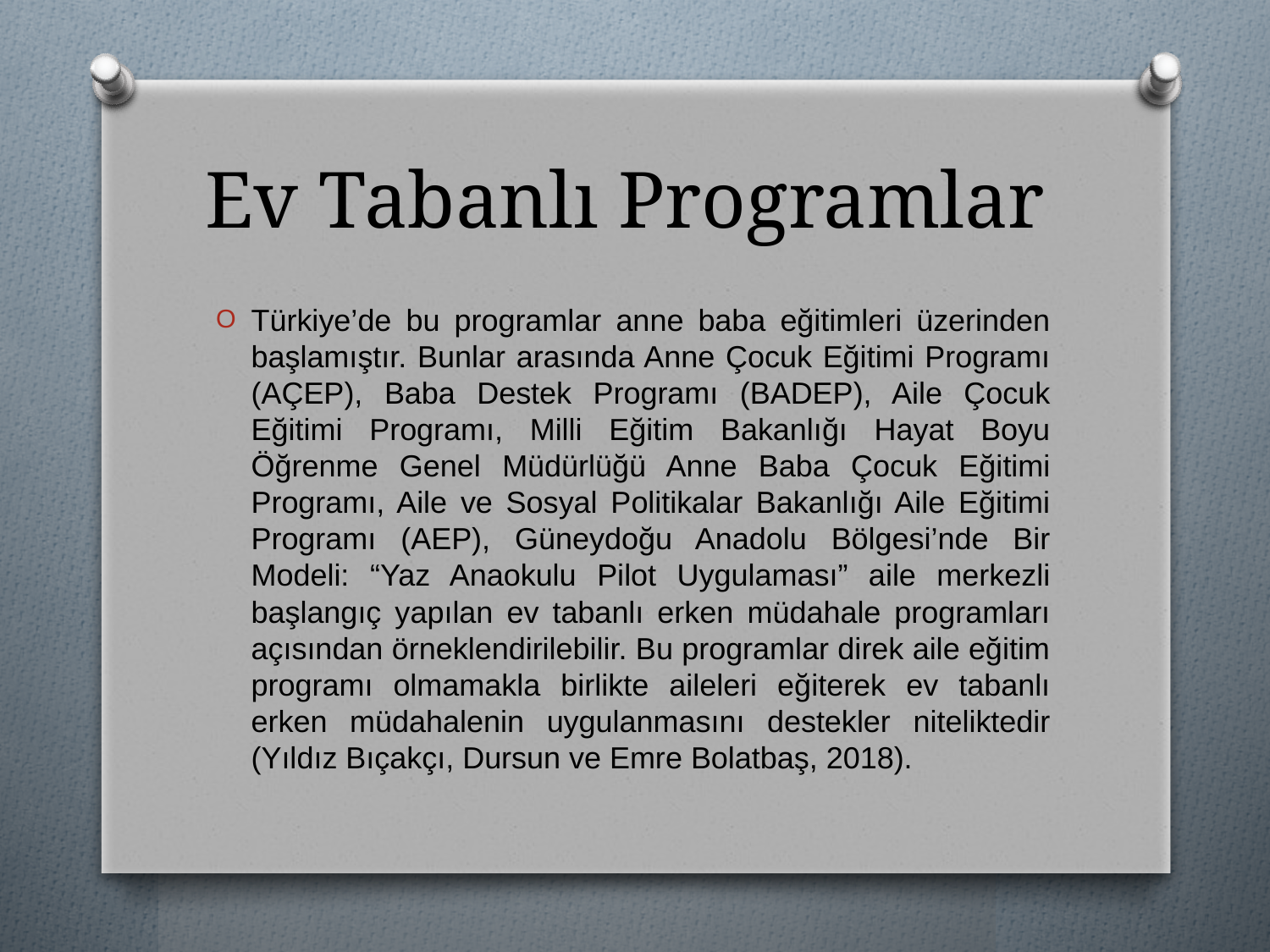

# Ev Tabanlı Programlar
Türkiye’de bu programlar anne baba eğitimleri üzerinden başlamıştır. Bunlar arasında Anne Çocuk Eğitimi Programı (AÇEP), Baba Destek Programı (BADEP), Aile Çocuk Eğitimi Programı, Milli Eğitim Bakanlığı Hayat Boyu Öğrenme Genel Müdürlüğü Anne Baba Çocuk Eğitimi Programı, Aile ve Sosyal Politikalar Bakanlığı Aile Eğitimi Programı (AEP), Güneydoğu Anadolu Bölgesi’nde Bir Modeli: “Yaz Anaokulu Pilot Uygulaması” aile merkezli başlangıç yapılan ev tabanlı erken müdahale programları açısından örneklendirilebilir. Bu programlar direk aile eğitim programı olmamakla birlikte aileleri eğiterek ev tabanlı erken müdahalenin uygulanmasını destekler niteliktedir (Yıldız Bıçakçı, Dursun ve Emre Bolatbaş, 2018).